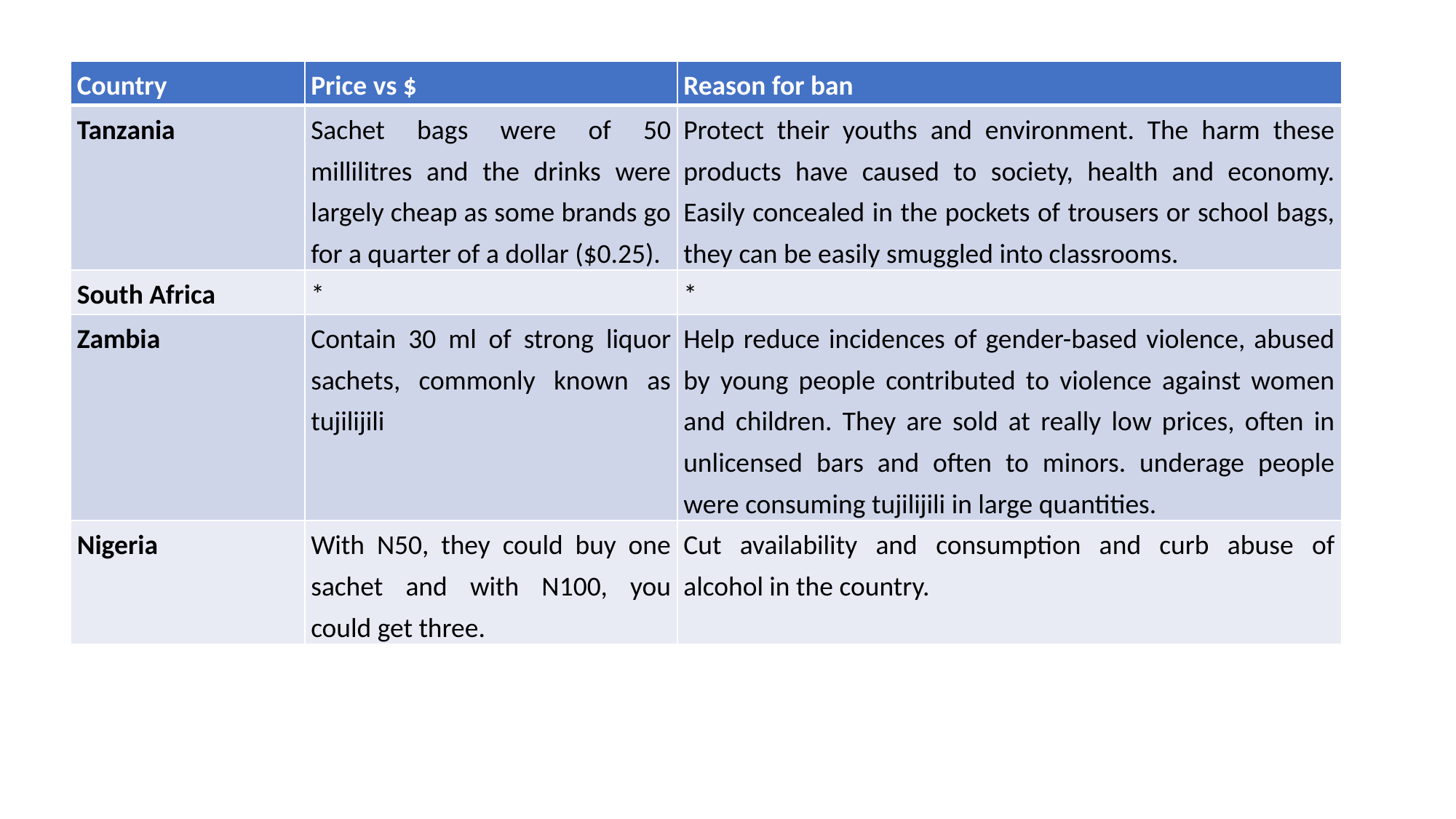

| Country | Price vs $ | Reason for ban |
| --- | --- | --- |
| Tanzania | Sachet bags were of 50 millilitres and the drinks were largely cheap as some brands go for a quarter of a dollar ($0.25). | Protect their youths and environment. The harm these products have caused to society, health and economy. Easily concealed in the pockets of trousers or school bags, they can be easily smuggled into classrooms. |
| South Africa | \* | \* |
| Zambia | Contain 30 ml of strong liquor sachets, commonly known as tujilijili | Help reduce incidences of gender-based violence, abused by young people contributed to violence against women and children. They are sold at really low prices, often in unlicensed bars and often to minors. underage people were consuming tujilijili in large quantities. |
| Nigeria | With N50, they could buy one sachet and with N100, you could get three. | Cut availability and consumption and curb abuse of alcohol in the country. |